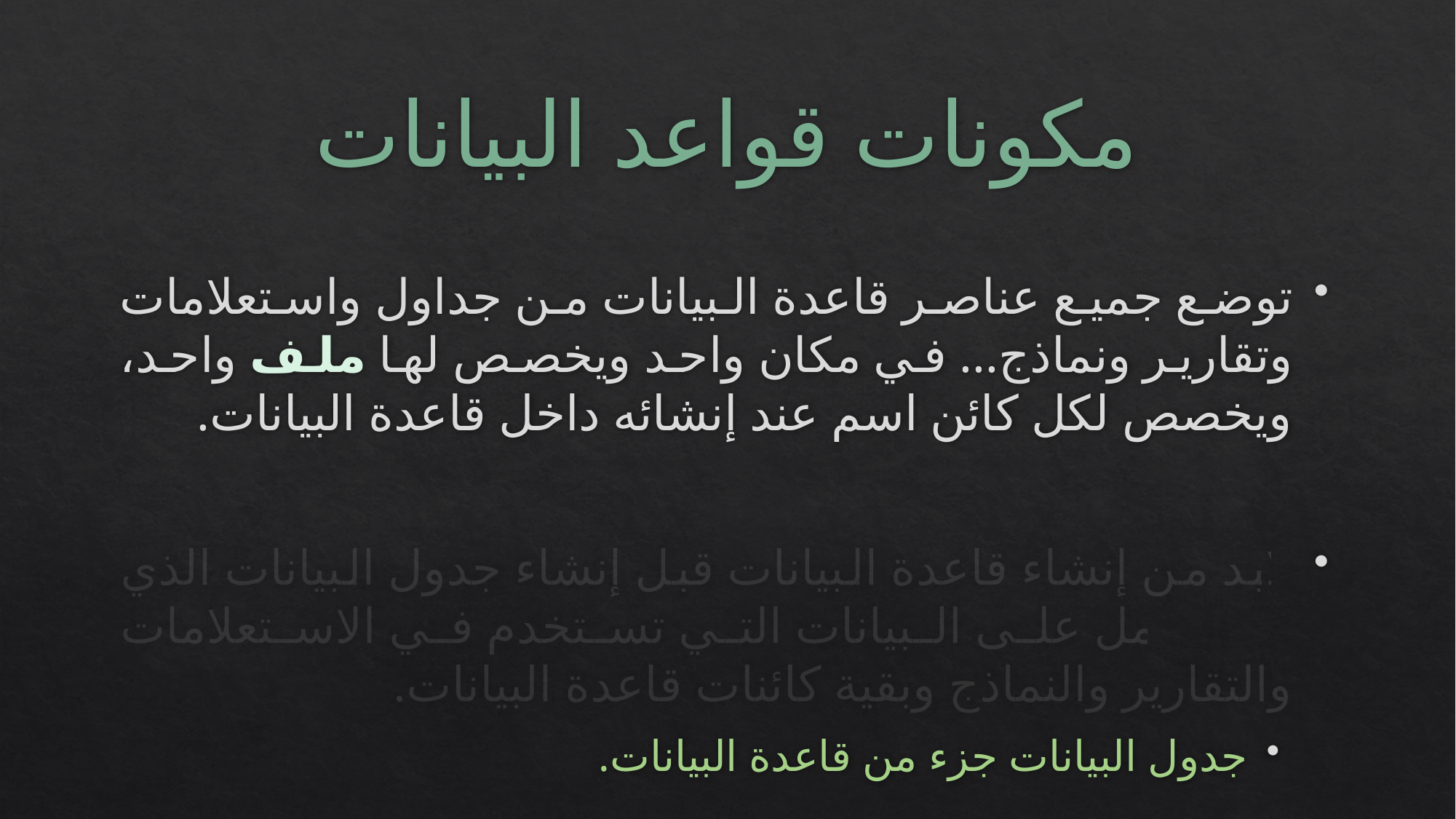

# مكونات قواعد البيانات
توضع جميع عناصر قاعدة البيانات من جداول واستعلامات وتقارير ونماذج... في مكان واحد ويخصص لها ملف واحد، ويخصص لكل كائن اسم عند إنشائه داخل قاعدة البيانات.

لابد من إنشاء قاعدة البيانات قبل إنشاء جدول البيانات الذي سيشتمل على البيانات التي تستخدم في الاستعلامات والتقارير والنماذج وبقية كائنات قاعدة البيانات.
جدول البيانات جزء من قاعدة البيانات.